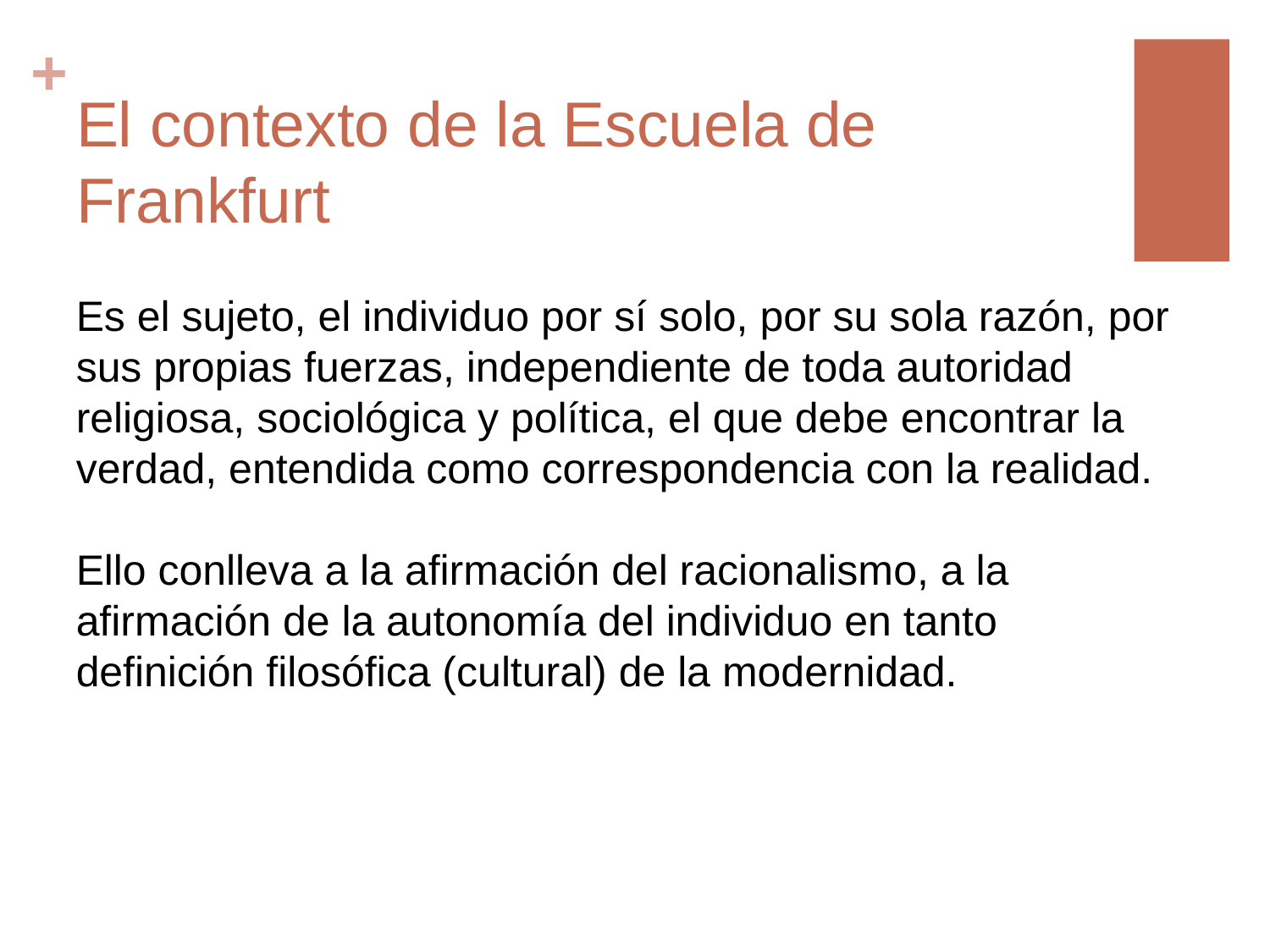

# El contexto de la Escuela de Frankfurt

Es el sujeto, el individuo por sí solo, por su sola razón, por sus propias fuerzas, independiente de toda autoridad religiosa, sociológica y política, el que debe encontrar la verdad, entendida como correspondencia con la realidad.

Ello conlleva a la afirmación del racionalismo, a la afirmación de la autonomía del individuo en tanto definición filosófica (cultural) de la modernidad.